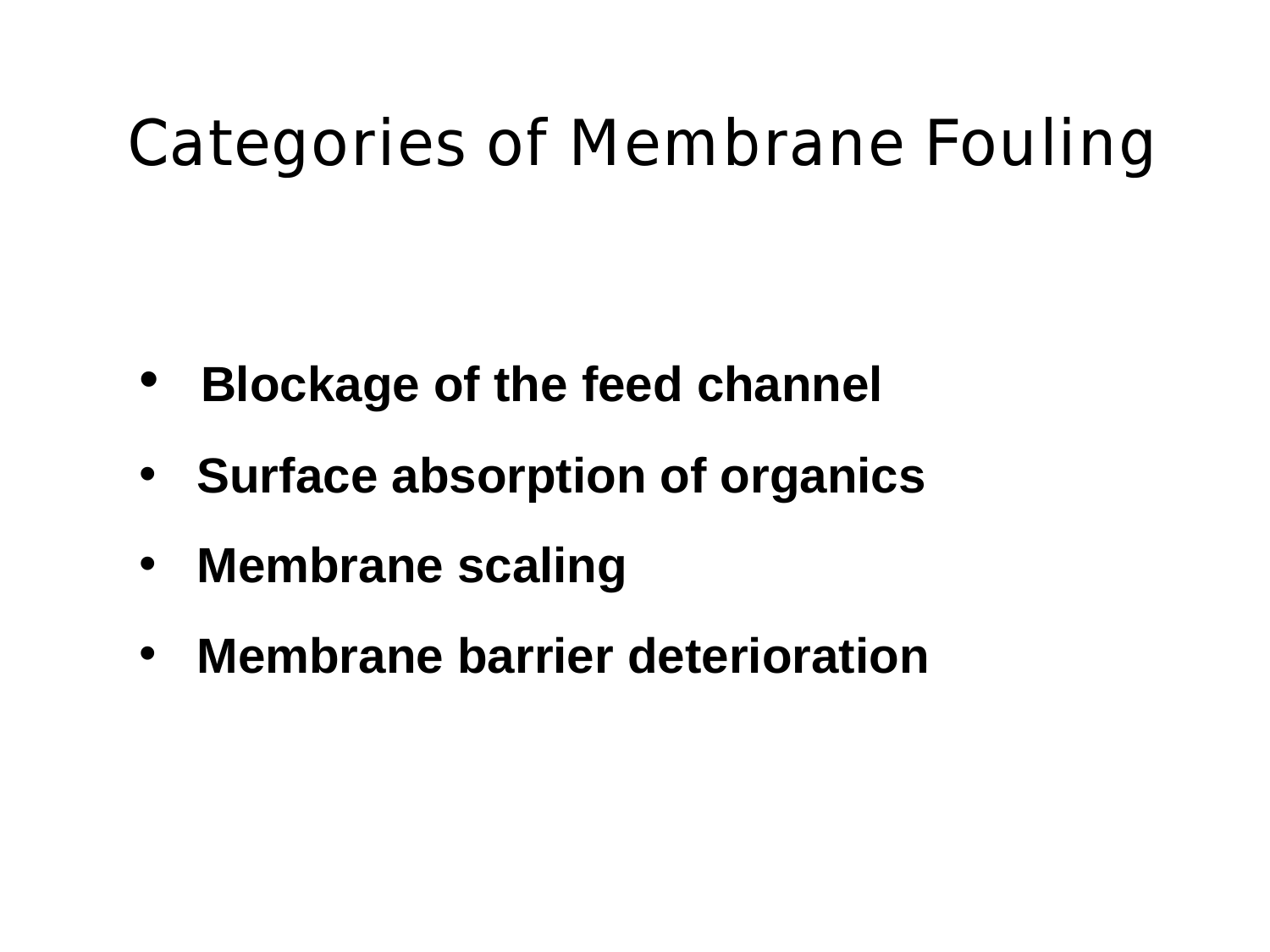

Categories of Membrane Fouling
  Blockage of the feed channel
  Surface absorption of organics
  Membrane scaling
  Membrane barrier deterioration